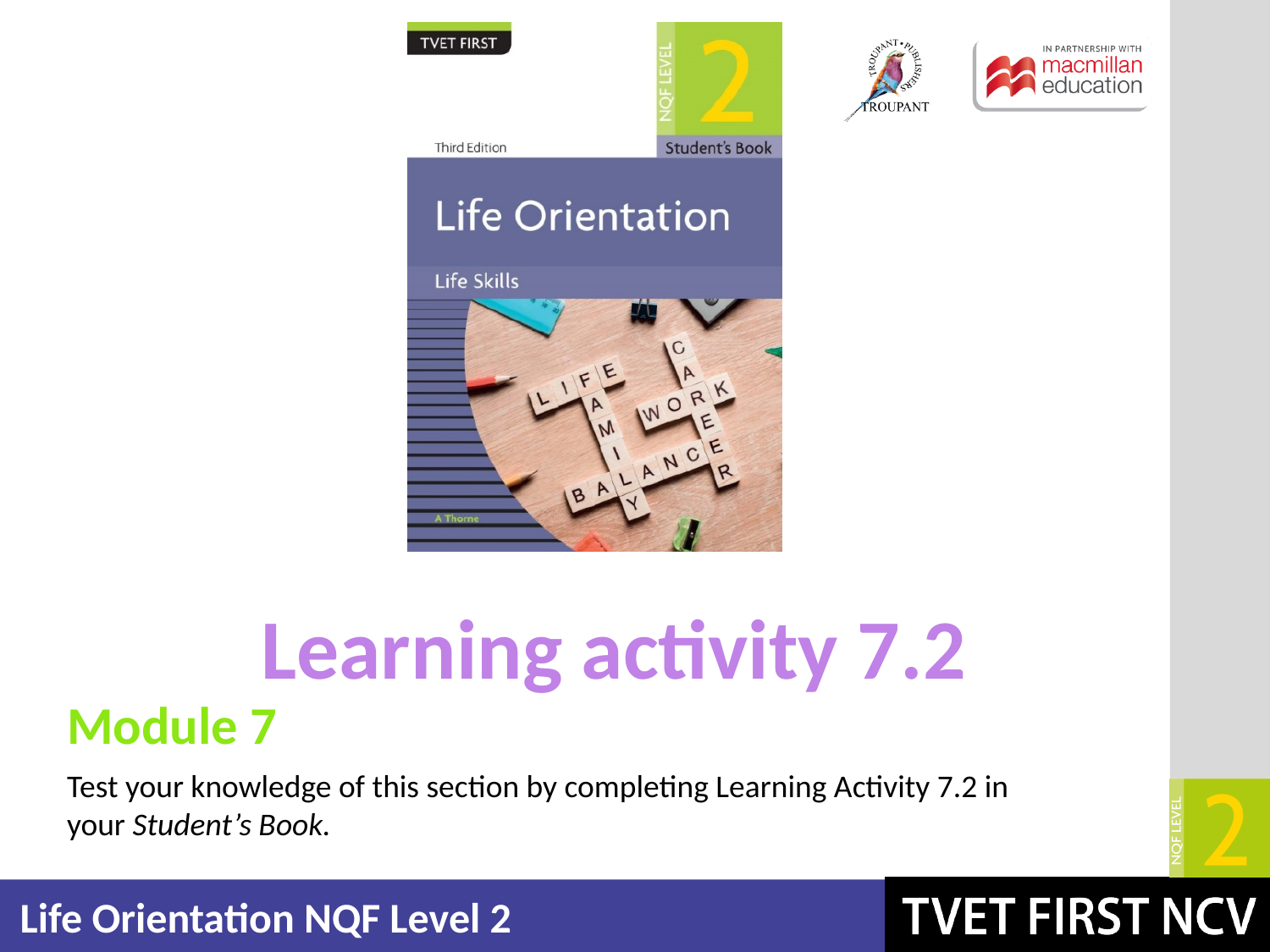

Learning activity 7.2
Module 7
Test your knowledge of this section by completing Learning Activity 7.2 in your Student’s Book.